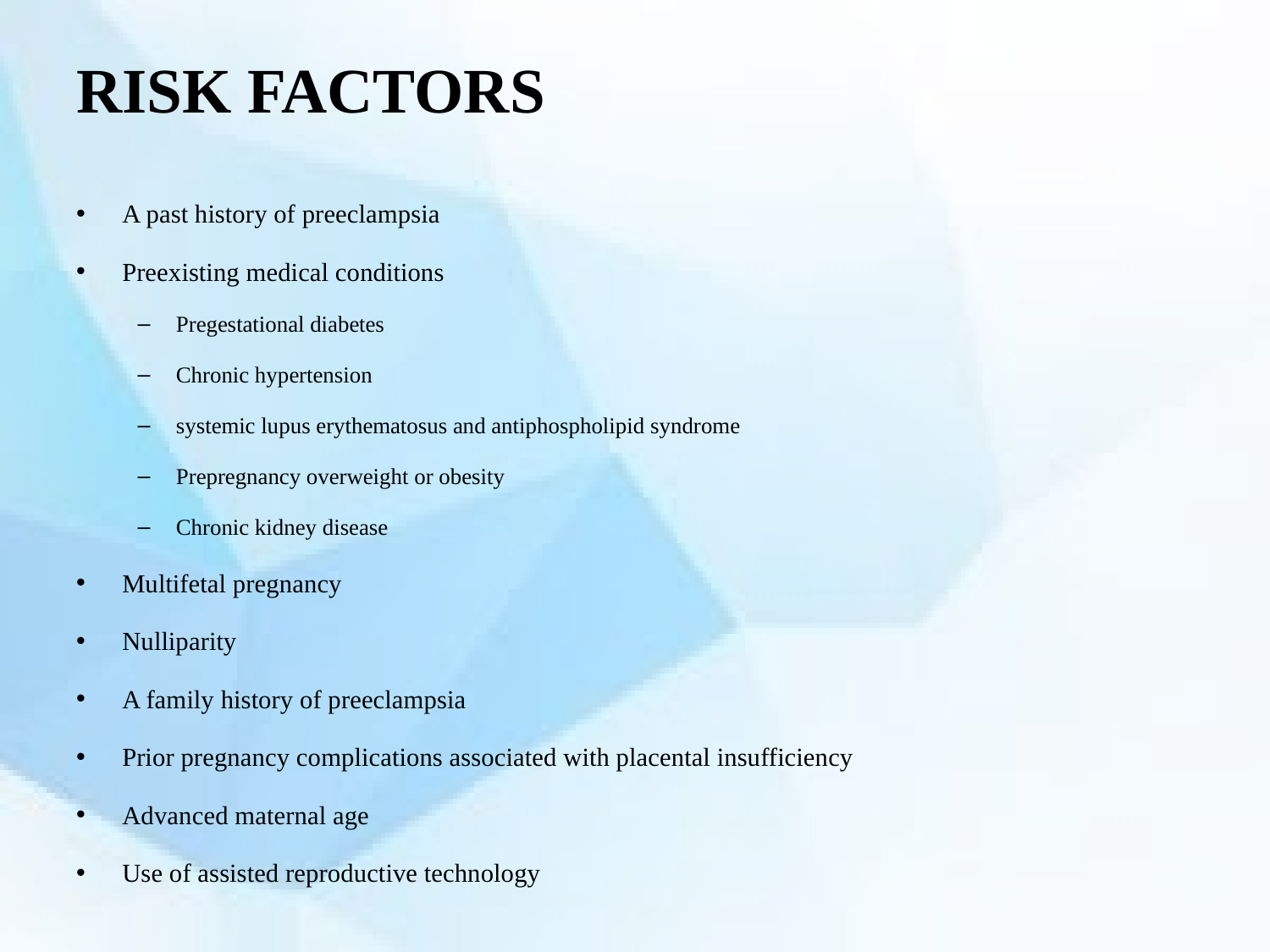

# RISK FACTORS
A past history of preeclampsia
Preexisting medical conditions
Pregestational diabetes
Chronic hypertension
systemic lupus erythematosus and antiphospholipid syndrome
Prepregnancy overweight or obesity
Chronic kidney disease
Multifetal pregnancy
Nulliparity
A family history of preeclampsia
Prior pregnancy complications associated with placental insufficiency
Advanced maternal age
Use of assisted reproductive technology